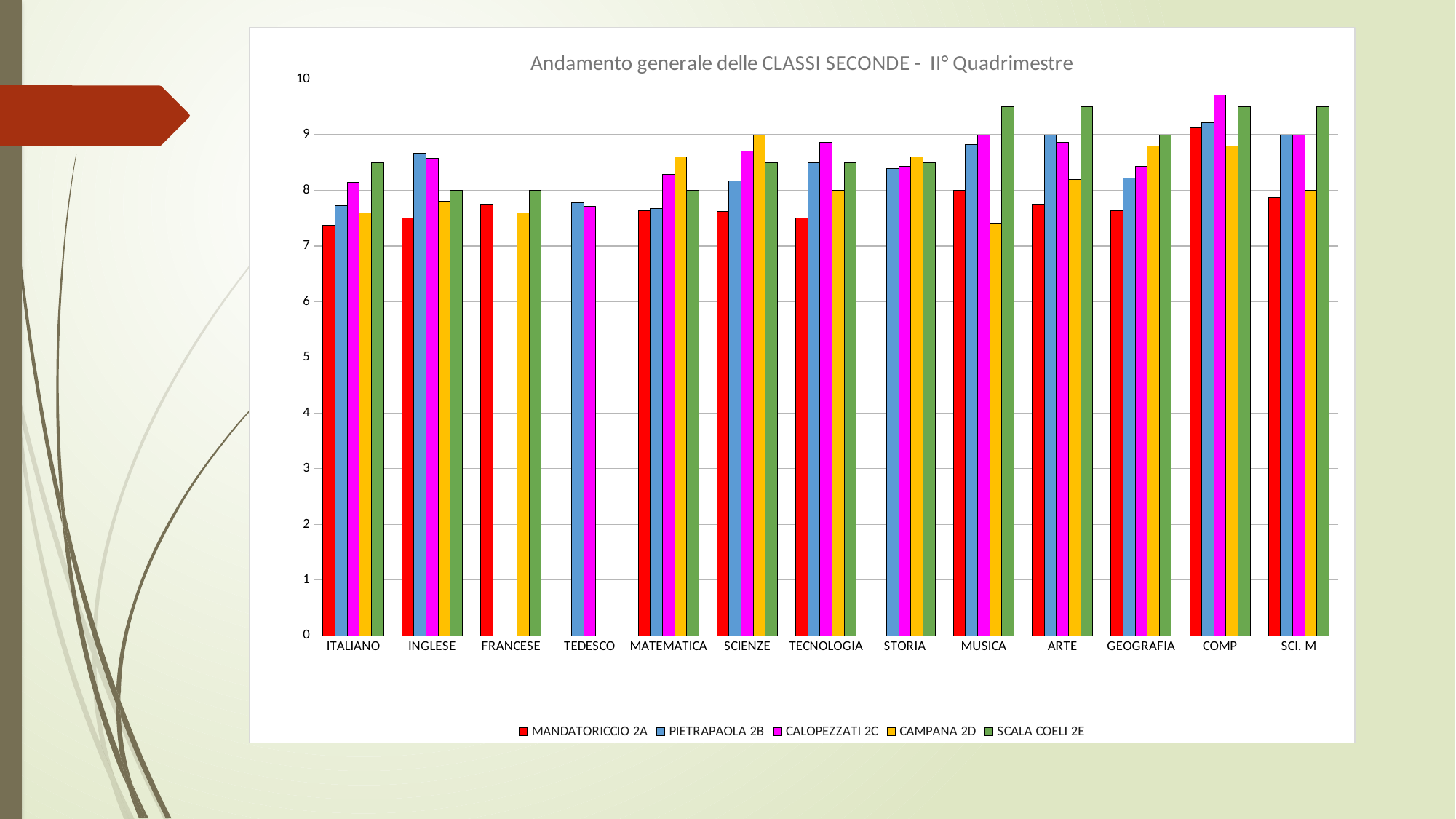

### Chart: Andamento generale delle CLASSI SECONDE -  II° Quadrimestre

| Category | MANDATORICCIO 2A | PIETRAPAOLA 2B | CALOPEZZATI 2C | CAMPANA 2D | SCALA COELI 2E |
|---|---|---|---|---|---|
| ITALIANO | 7.375 | 7.72222222222222 | 8.14285714285714 | 7.6 | 8.5 |
| INGLESE | 7.5 | 8.66666666666667 | 8.57142857142857 | 7.8 | 8.0 |
| FRANCESE | 7.75 | None | None | 7.6 | 8.0 |
| TEDESCO | None | 7.77777777777778 | 7.71428571428571 | None | None |
| MATEMATICA | 7.63 | 7.67 | 8.29 | 8.6 | 8.0 |
| SCIENZE | 7.625 | 8.17 | 8.71 | 9.0 | 8.5 |
| TECNOLOGIA | 7.5 | 8.5 | 8.86 | 8.0 | 8.5 |
| STORIA | 0.0 | 8.39 | 8.43 | 8.6 | 8.5 |
| MUSICA | 8.0 | 8.83 | 9.0 | 7.4 | 9.5 |
| ARTE | 7.75 | 9.0 | 8.86 | 8.2 | 9.5 |
| GEOGRAFIA | 7.63 | 8.22 | 8.43 | 8.8 | 9.0 |
| COMP | 9.13 | 9.22 | 9.71 | 8.8 | 9.5 |
| SCI. M | 7.875 | 9.0 | 9.0 | 8.0 | 9.5 |